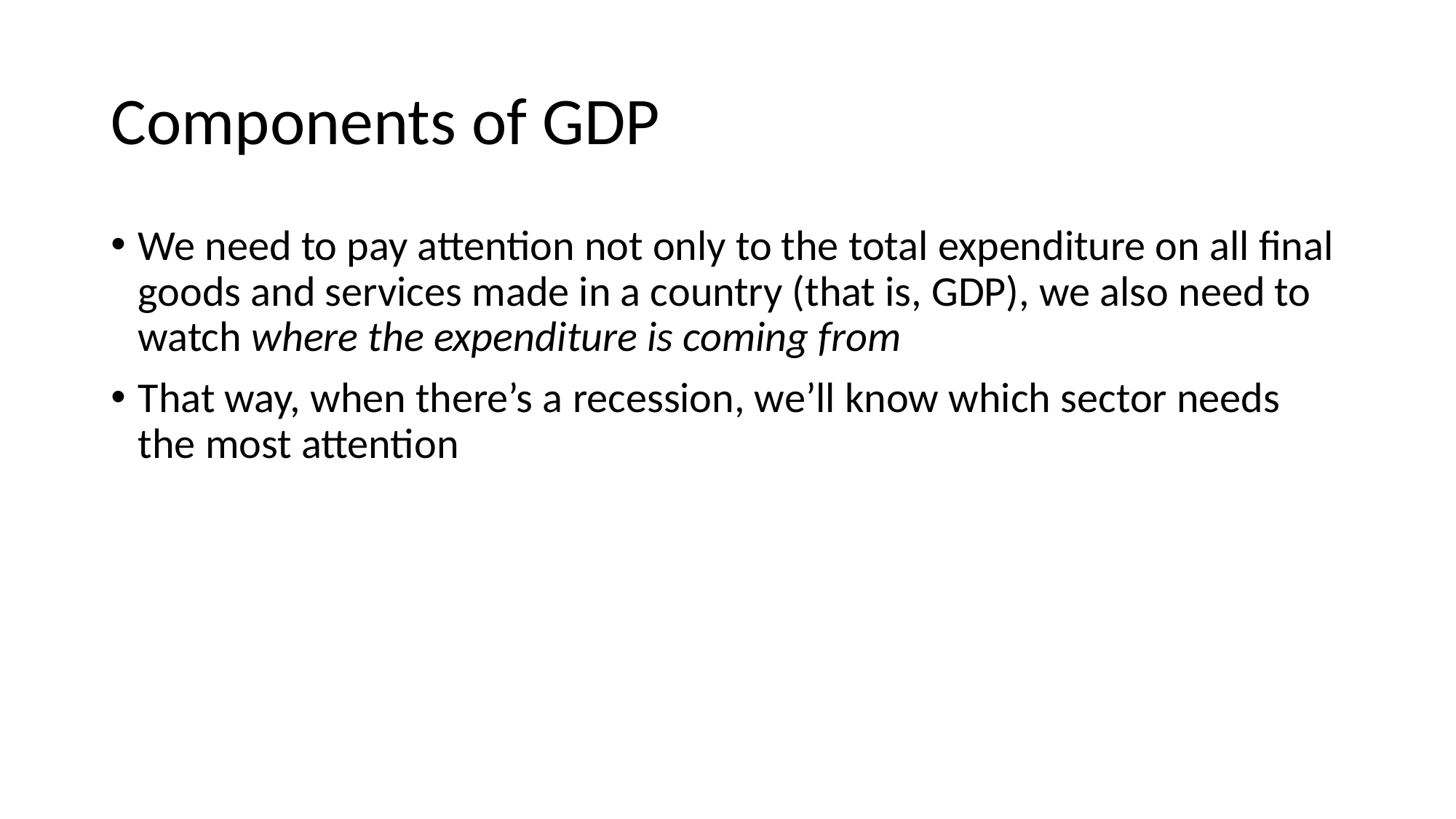

# Components of GDP
We need to pay attention not only to the total expenditure on all final goods and services made in a country (that is, GDP), we also need to watch where the expenditure is coming from
That way, when there’s a recession, we’ll know which sector needs the most attention